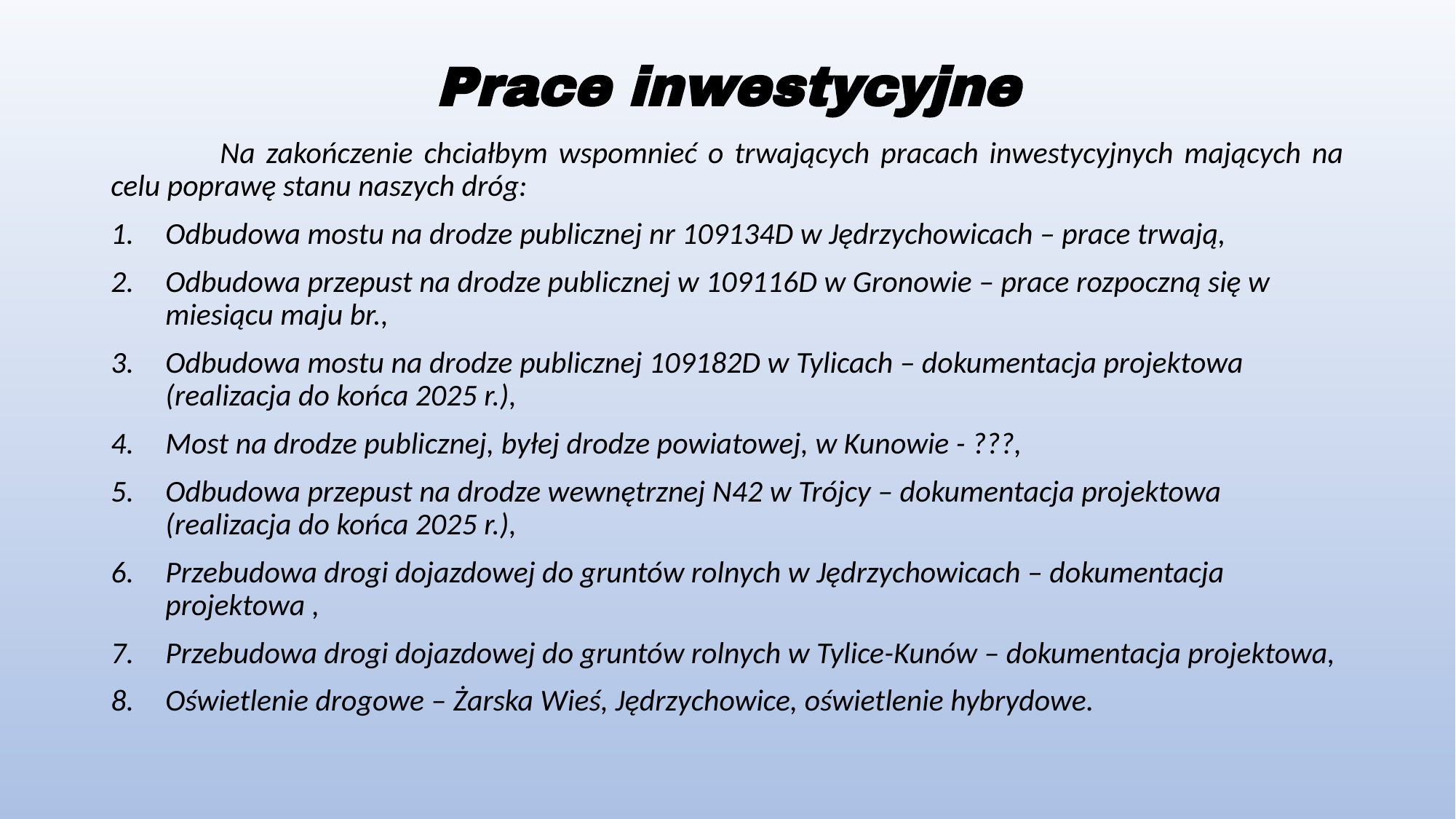

# Prace inwestycyjne
	Na zakończenie chciałbym wspomnieć o trwających pracach inwestycyjnych mających na celu poprawę stanu naszych dróg:
Odbudowa mostu na drodze publicznej nr 109134D w Jędrzychowicach – prace trwają,
Odbudowa przepust na drodze publicznej w 109116D w Gronowie – prace rozpoczną się w miesiącu maju br.,
Odbudowa mostu na drodze publicznej 109182D w Tylicach – dokumentacja projektowa (realizacja do końca 2025 r.),
Most na drodze publicznej, byłej drodze powiatowej, w Kunowie - ???,
Odbudowa przepust na drodze wewnętrznej N42 w Trójcy – dokumentacja projektowa (realizacja do końca 2025 r.),
Przebudowa drogi dojazdowej do gruntów rolnych w Jędrzychowicach – dokumentacja projektowa ,
Przebudowa drogi dojazdowej do gruntów rolnych w Tylice-Kunów – dokumentacja projektowa,
Oświetlenie drogowe – Żarska Wieś, Jędrzychowice, oświetlenie hybrydowe.